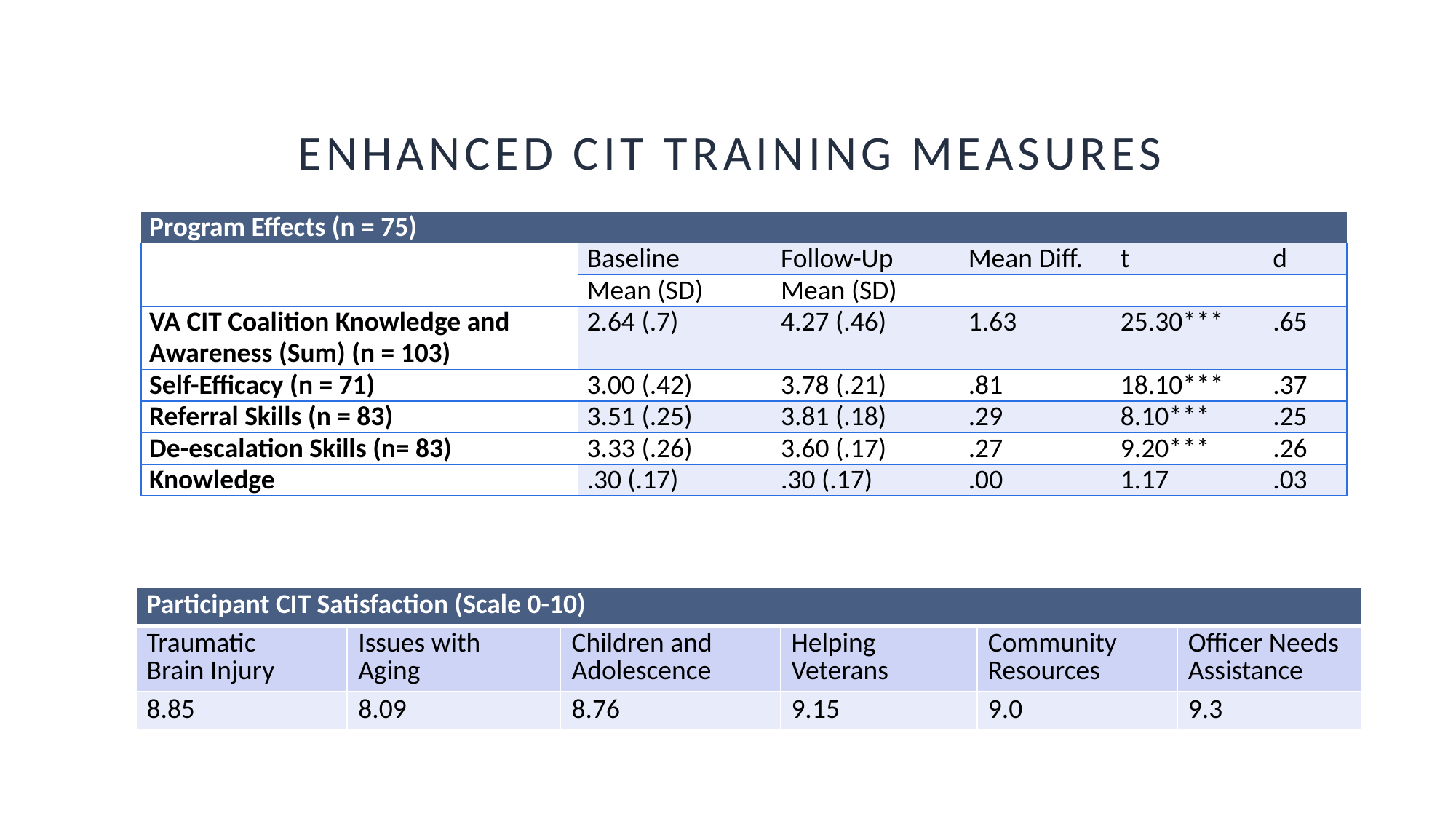

# Enhanced CIt training measures
| Program Effects (n = 75) |  |  |  |  |  |
| --- | --- | --- | --- | --- | --- |
|  | Baseline | Follow-Up | Mean Diff. | t | d |
|  | Mean (SD) | Mean (SD) |  |  |  |
| VA CIT Coalition Knowledge and Awareness (Sum) (n = 103) | 2.64 (.7) | 4.27 (.46) | 1.63 | 25.30\*\*\* | .65 |
| Self-Efficacy (n = 71) | 3.00 (.42) | 3.78 (.21) | .81 | 18.10\*\*\* | .37 |
| Referral Skills (n = 83) | 3.51 (.25) | 3.81 (.18) | .29 | 8.10\*\*\* | .25 |
| De-escalation Skills (n= 83) | 3.33 (.26) | 3.60 (.17) | .27 | 9.20\*\*\* | .26 |
| Knowledge | .30 (.17) | .30 (.17) | .00 | 1.17 | .03 |

| Participant CIT Satisfaction (Scale 0-10)​ |  |  |  |  |  |
| --- | --- | --- | --- | --- | --- |
| Traumatic  Brain Injury​ | Issues with  Aging​ | Children and  Adolescence​ | Helping  Veterans​ | Community  Resources​ | Officer NeedsAssistance​ |
| 8.85​ | 8.09​ | 8.76​ | 9.15​ | 9.0​ | 9.3​ |